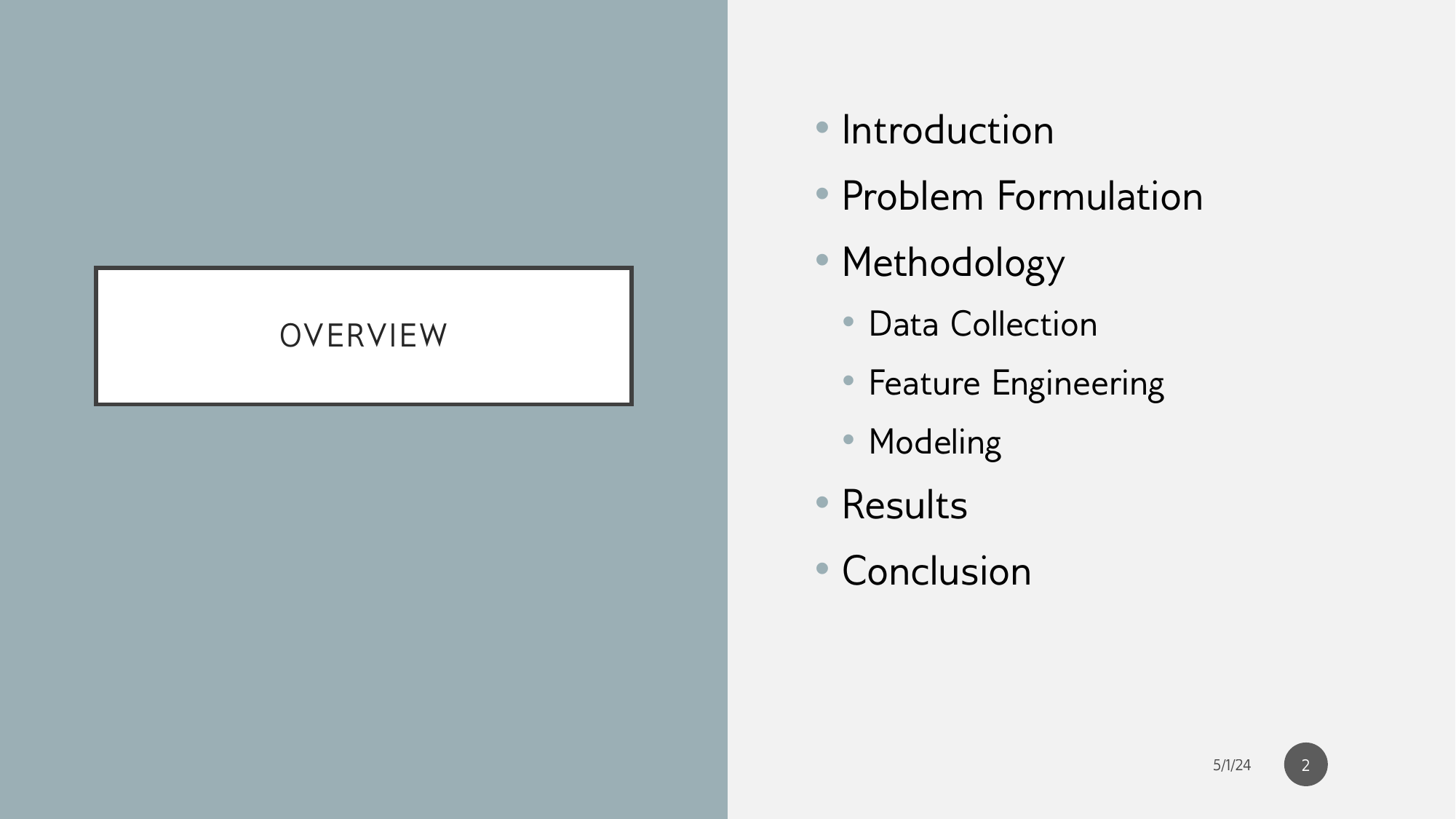

Introduction
Problem Formulation
Methodology
Data Collection
Feature Engineering
Modeling
Results
Conclusion
# overview

2
5/1/24